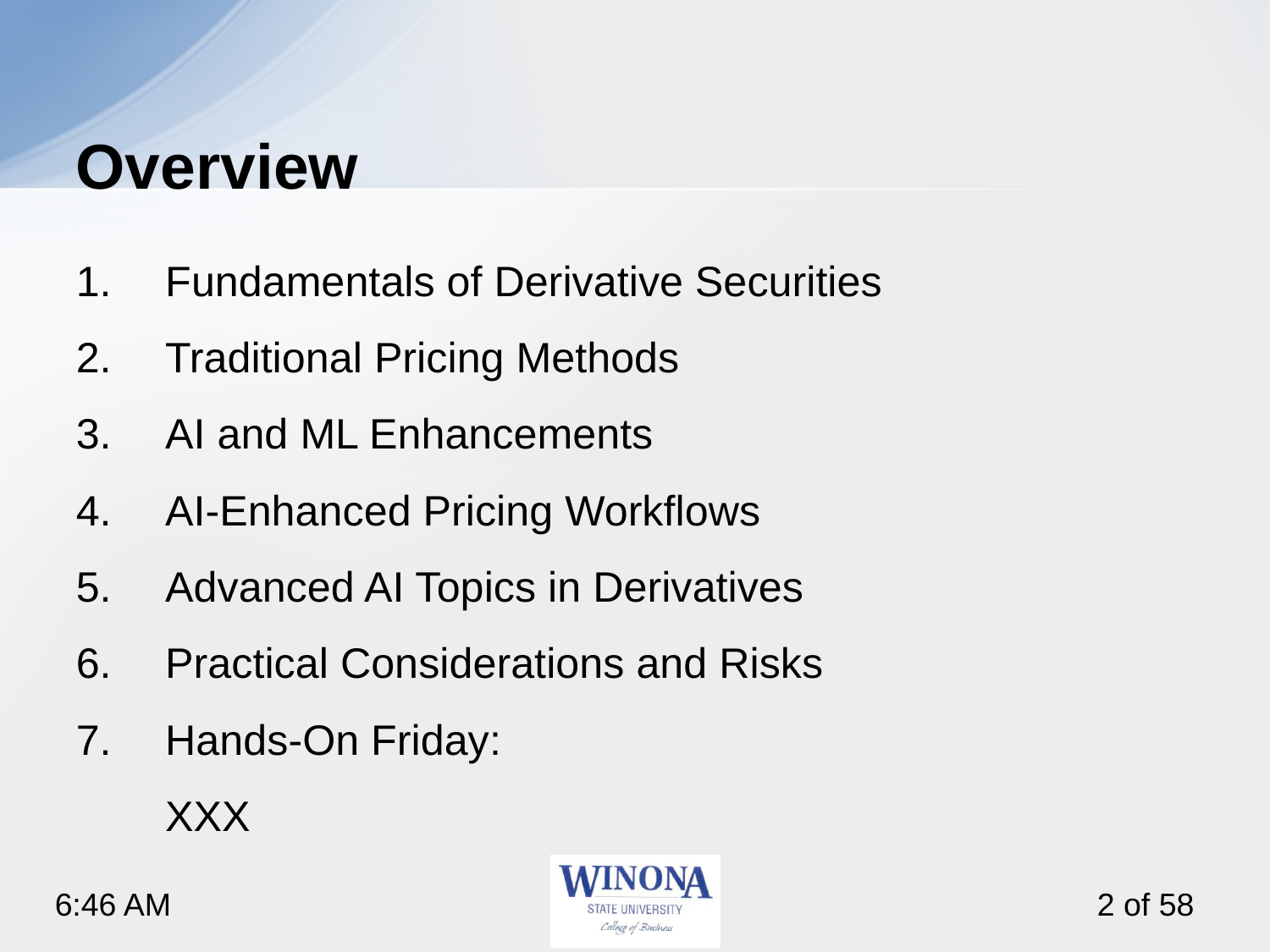

# Overview
Fundamentals of Derivative Securities
Traditional Pricing Methods
AI and ML Enhancements
AI‑Enhanced Pricing Workflows
Advanced AI Topics in Derivatives
Practical Considerations and Risks
Hands-On Friday:
XXX